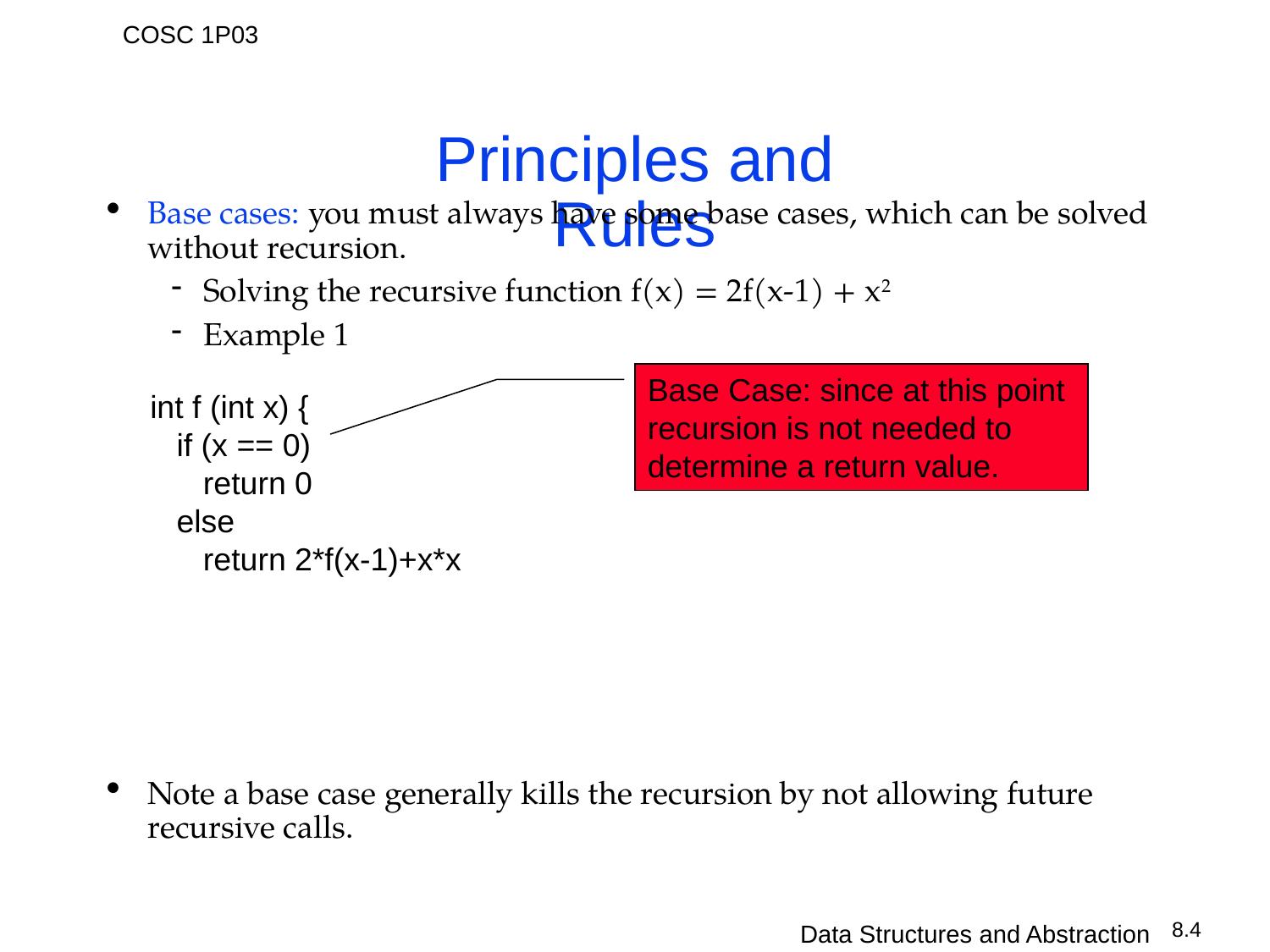

# Principles and Rules
Base cases: you must always have some base cases, which can be solved without recursion.
Solving the recursive function f(x) = 2f(x-1) + x2
Example 1

Note a base case generally kills the recursion by not allowing future recursive calls.
Base Case: since at this point recursion is not needed to determine a return value.
int f (int x) {
   if (x == 0)
      return 0
   else
      return 2*f(x-1)+x*x